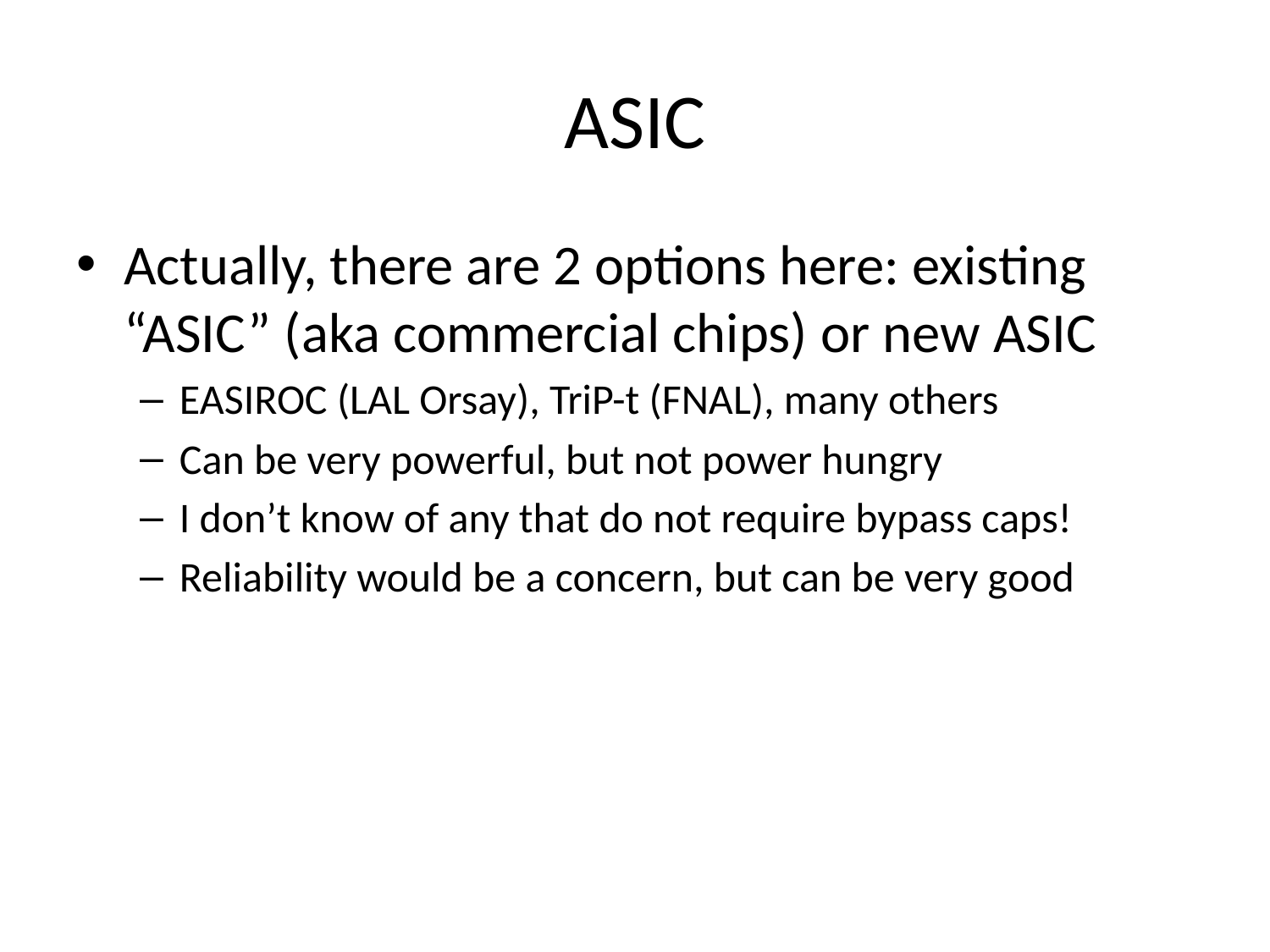

# ASIC
Actually, there are 2 options here: existing “ASIC” (aka commercial chips) or new ASIC
EASIROC (LAL Orsay), TriP-t (FNAL), many others
Can be very powerful, but not power hungry
I don’t know of any that do not require bypass caps!
Reliability would be a concern, but can be very good